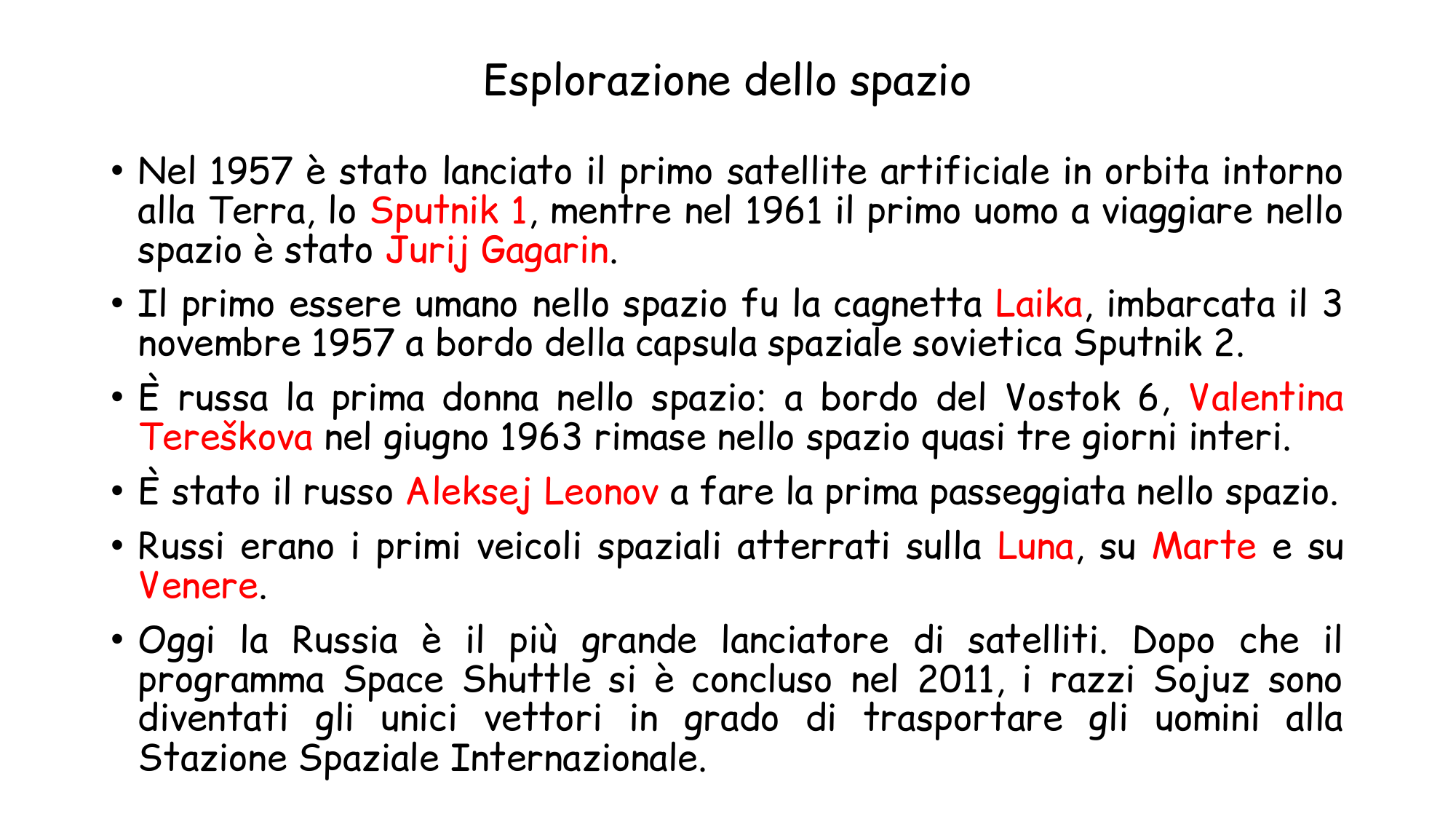

# Esplorazione dello spazio
Nel 1957 è stato lanciato il primo satellite artificiale in orbita intorno alla Terra, lo Sputnik 1, mentre nel 1961 il primo uomo a viaggiare nello spazio è stato Jurij Gagarin.
Il primo essere umano nello spazio fu la cagnetta Laika, imbarcata il 3 novembre 1957 a bordo della capsula spaziale sovietica Sputnik 2.
È russa la prima donna nello spazio: a bordo del Vostok 6, Valentina Tereškova nel giugno 1963 rimase nello spazio quasi tre giorni interi.
È stato il russo Aleksej Leonov a fare la prima passeggiata nello spazio.
Russi erano i primi veicoli spaziali atterrati sulla Luna, su Marte e su Venere.
Oggi la Russia è il più grande lanciatore di satelliti. Dopo che il programma Space Shuttle si è concluso nel 2011, i razzi Sojuz sono diventati gli unici vettori in grado di trasportare gli uomini alla Stazione Spaziale Internazionale.